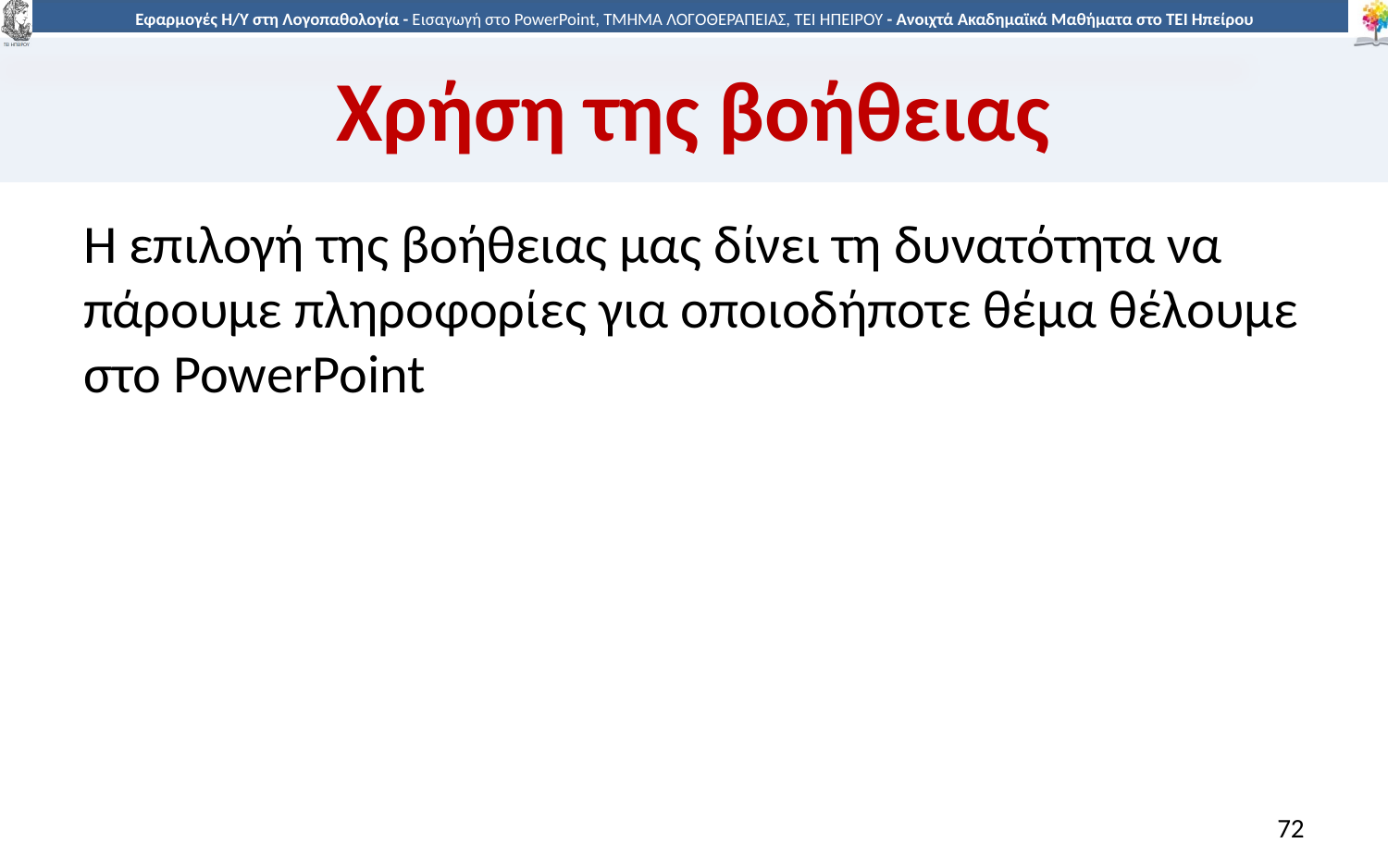

# Χρήση της βοήθειας
Η επιλογή της βοήθειας μας δίνει τη δυνατότητα να πάρουμε πληροφορίες για οποιοδήποτε θέμα θέλουμε στο PowerPoint
72